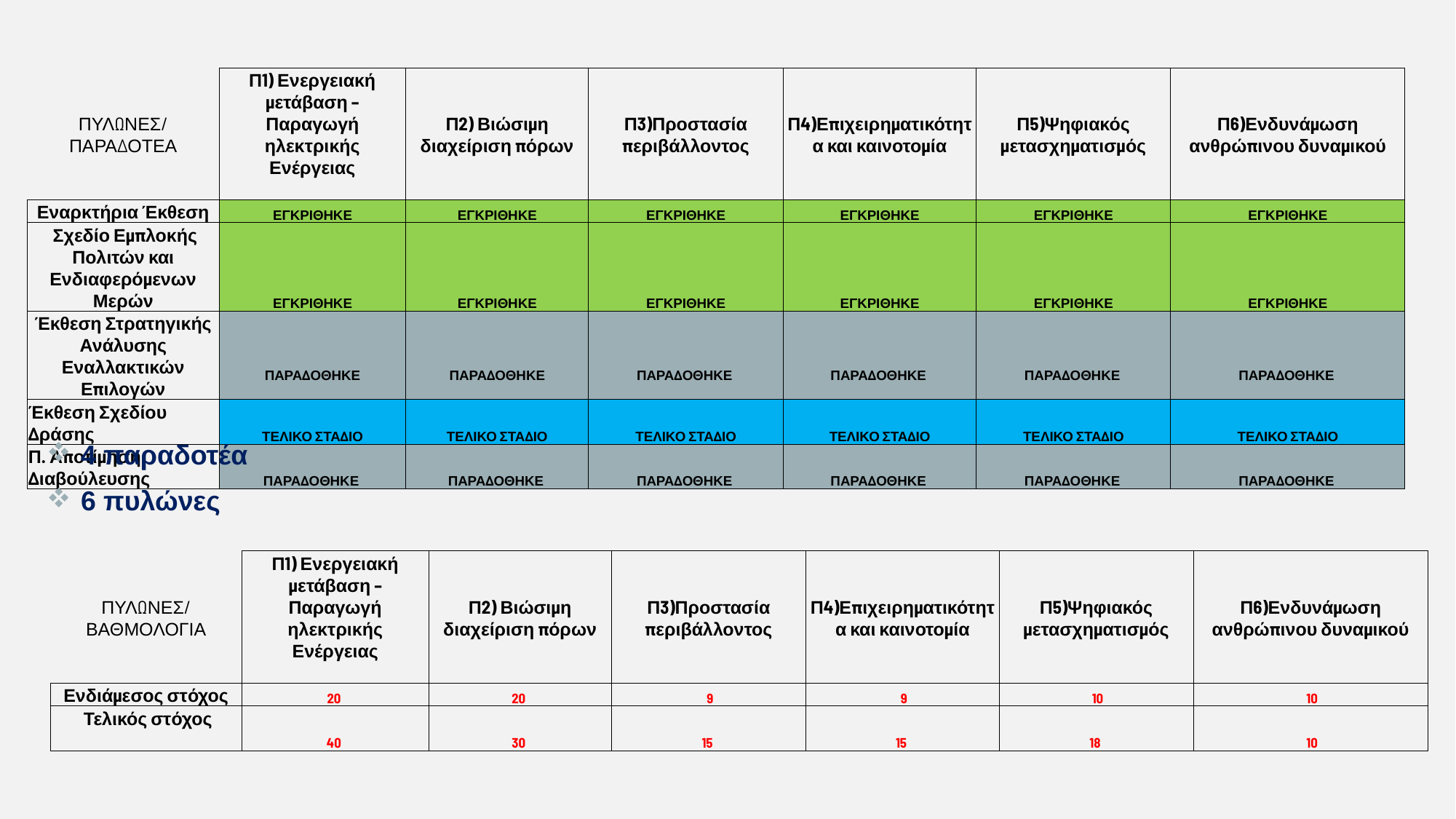

| ΠΥΛΩΝΕΣ/ΠΑΡΑΔΟΤΕΑ | Π1) Ενεργειακή μετάβαση –Παραγωγή ηλεκτρικής Ενέργειας | Π2) Βιώσιμη διαχείριση πόρων | Π3)Προστασία περιβάλλοντος | Π4)Επιχειρηματικότητα και καινοτομία | Π5)Ψηφιακός μετασχηματισμός | Π6)Ενδυνάμωση ανθρώπινου δυναμικού |
| --- | --- | --- | --- | --- | --- | --- |
| Εναρκτήρια Έκθεση | ΕΓΚΡΙΘΗΚΕ | ΕΓΚΡΙΘΗΚΕ | ΕΓΚΡΙΘΗΚΕ | ΕΓΚΡΙΘΗΚΕ | ΕΓΚΡΙΘΗΚΕ | ΕΓΚΡΙΘΗΚΕ |
| Σχεδίο Εμπλοκής Πολιτών και Ενδιαφερόμενων Μερών | ΕΓΚΡΙΘΗΚΕ | ΕΓΚΡΙΘΗΚΕ | ΕΓΚΡΙΘΗΚΕ | ΕΓΚΡΙΘΗΚΕ | ΕΓΚΡΙΘΗΚΕ | ΕΓΚΡΙΘΗΚΕ |
| Έκθεση Στρατηγικής Ανάλυσης Εναλλακτικών Επιλογών | ΠΑΡΑΔΟΘΗΚΕ | ΠΑΡΑΔΟΘΗΚΕ | ΠΑΡΑΔΟΘΗΚΕ | ΠΑΡΑΔΟΘΗΚΕ | ΠΑΡΑΔΟΘΗΚΕ | ΠΑΡΑΔΟΘΗΚΕ |
| Έκθεση Σχεδίου Δράσης | ΤΕΛΙΚΟ ΣΤΑΔΙΟ | ΤΕΛΙΚΟ ΣΤΑΔΙΟ | ΤΕΛΙΚΟ ΣΤΑΔΙΟ | ΤΕΛΙΚΟ ΣΤΑΔΙΟ | ΤΕΛΙΚΟ ΣΤΑΔΙΟ | ΤΕΛΙΚΟ ΣΤΑΔΙΟ |
| Π. Αποτίμηση Διαβούλευσης | ΠΑΡΑΔΟΘΗΚΕ | ΠΑΡΑΔΟΘΗΚΕ | ΠΑΡΑΔΟΘΗΚΕ | ΠΑΡΑΔΟΘΗΚΕ | ΠΑΡΑΔΟΘΗΚΕ | ΠΑΡΑΔΟΘΗΚΕ |
4 παραδοτέα
6 πυλώνες
| ΠΥΛΩΝΕΣ/ΒΑΘΜΟΛΟΓΙΑ | Π1) Ενεργειακή μετάβαση –Παραγωγή ηλεκτρικής Ενέργειας | Π2) Βιώσιμη διαχείριση πόρων | Π3)Προστασία περιβάλλοντος | Π4)Επιχειρηματικότητα και καινοτομία | Π5)Ψηφιακός μετασχηματισμός | Π6)Ενδυνάμωση ανθρώπινου δυναμικού |
| --- | --- | --- | --- | --- | --- | --- |
| Ενδιάμεσος στόχος | 20 | 20 | 9 | 9 | 10 | 10 |
| Τελικός στόχος | 40 | 30 | 15 | 15 | 18 | 10 |